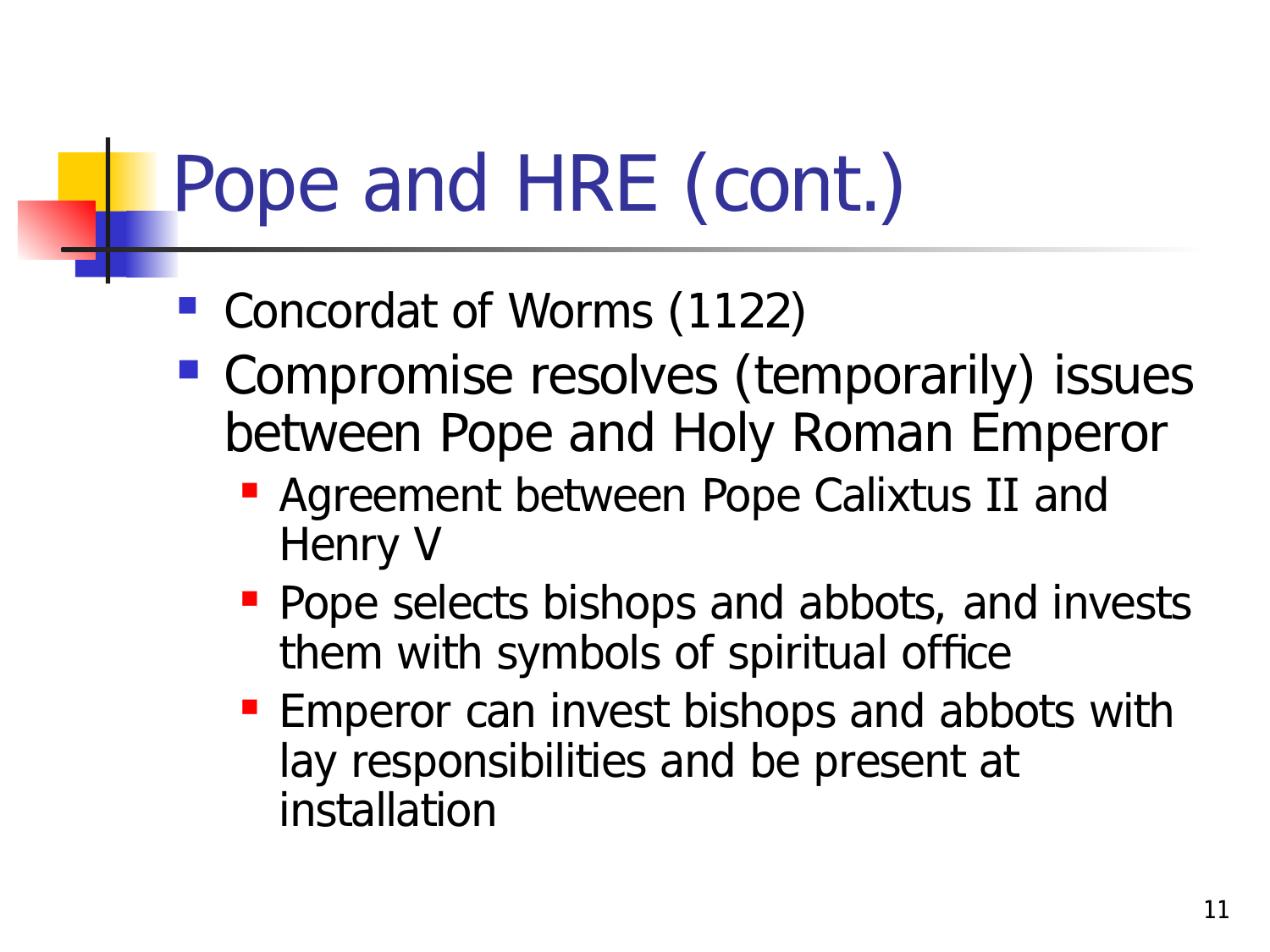

# Pope and HRE (cont.)
Concordat of Worms (1122)
Compromise resolves (temporarily) issues between Pope and Holy Roman Emperor
Agreement between Pope Calixtus II and Henry V
Pope selects bishops and abbots, and invests them with symbols of spiritual office
Emperor can invest bishops and abbots with lay responsibilities and be present at installation

11